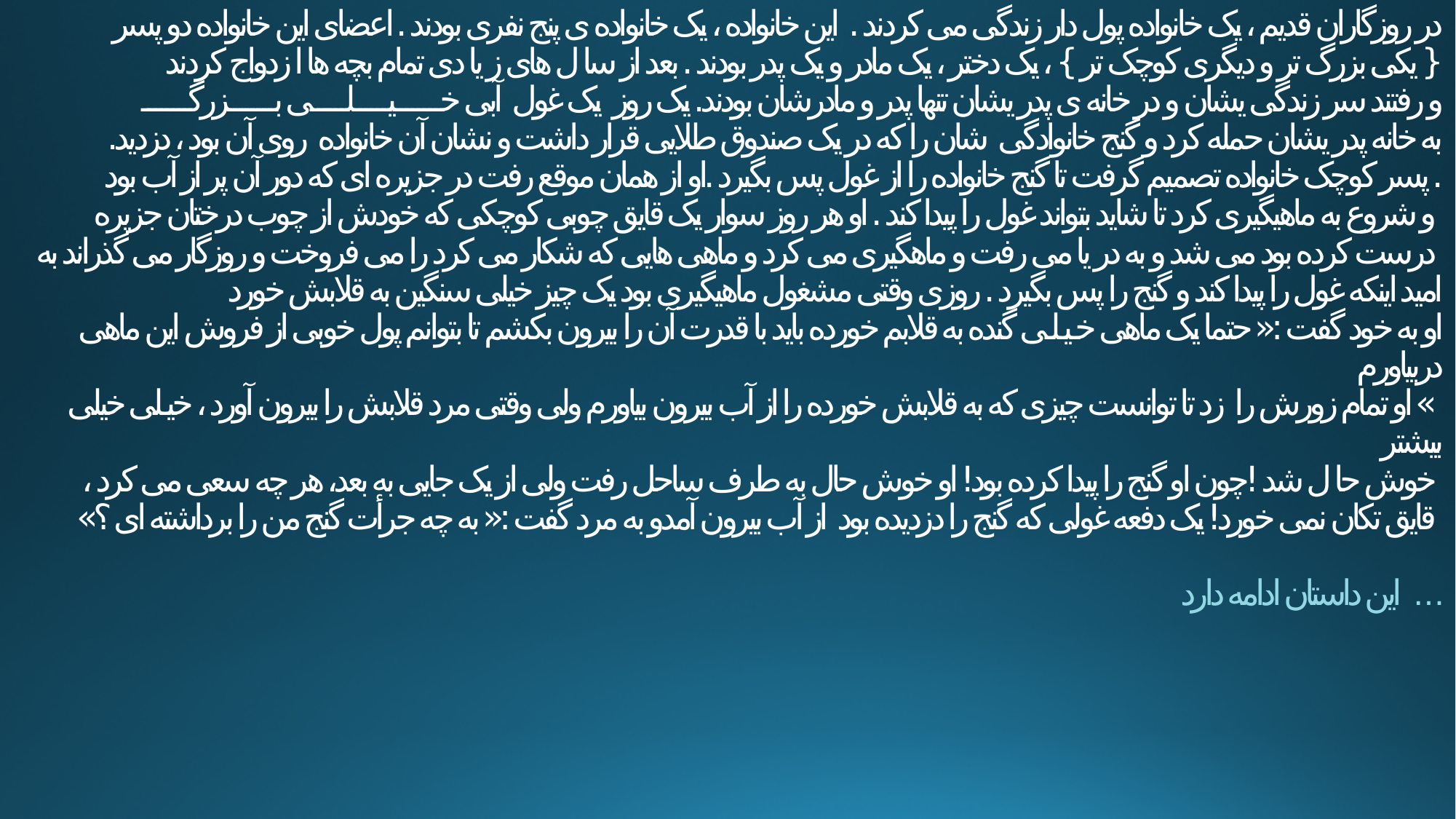

# در روزگاران قدیم ، یک خانواده پول دار زندگی می کردند .  این خانواده ، یک خانواده ی پنج نفری بودند . اعضای این خانواده دو پسر { یکی بزرگ تر و دیگری کوچک تر } ، یک دختر ، یک مادر و یک پدر بودند . بعد از سا ل های ز یا دی تمام بچه ها ا زدواج کردند و رفتند سر زندگی یشان و در خانه ی پدر یشان تنها پدر و مادرشان بودند. یک روز  یک غول  آبی خــــــــیــــــلــــــی بــــــــزرگــــــــ به خانه پدر یشان حمله کرد و گنج خانوادگی  شان را که در یک صندوق طلایی قرار داشت و نشان آن خانواده  روی آن بود ، دزدید. . پسر کوچک خانواده تصمیم گرفت تا گنج خانواده را از غول پس بگیرد .او از همان موقع رفت در جزیره ای که دور آن پر از آب بود و شروع به ماهیگیری کرد تا شاید بتواند غول را پیدا کند . او هر روز سوار یک قایق چوبی کوچکی که خودش از چوب درختان جزیره درست کرده بود می شد و به در یا می رفت و ماهگیری می کرد و ماهی هایی که شکار می کرد را می فروخت و روزگار می گذراند به امید اینکه غول را پیدا کند و گنج را پس بگیرد . روزی وقتی مشغول ماهیگیری بود یک چیز خیلی سنگین به قلابش خورد او به خود گفت :« حتما یک ماهی خـیـلـی گنده به قلابم خورده باید با قدرت آن را بیرون بکشم تا بتوانم پول خوبی از فروش این ماهی دربیاورم » او تمام زورش را  زد تا توانست چیزی که به قلابش خورده را از آب بیرون بیاورم ولی وقتی مرد قلابش را بیرون آورد ، خیـلی خیلی بیشتر خوش حا ل شد !چون او گنج را پیدا کرده بود! او خوش حال به طرف ساحل رفت ولی از یک جایی به بعد، هر چه سعی می کرد ، قایق تکان نمی خورد! یک دفعه غولی که گنج را دزدیده بود  از آب بیرون آمدو به مرد گفت :« به چه جرأت گنج من را برداشته ای ؟» این داستان ادامه دارد . . .